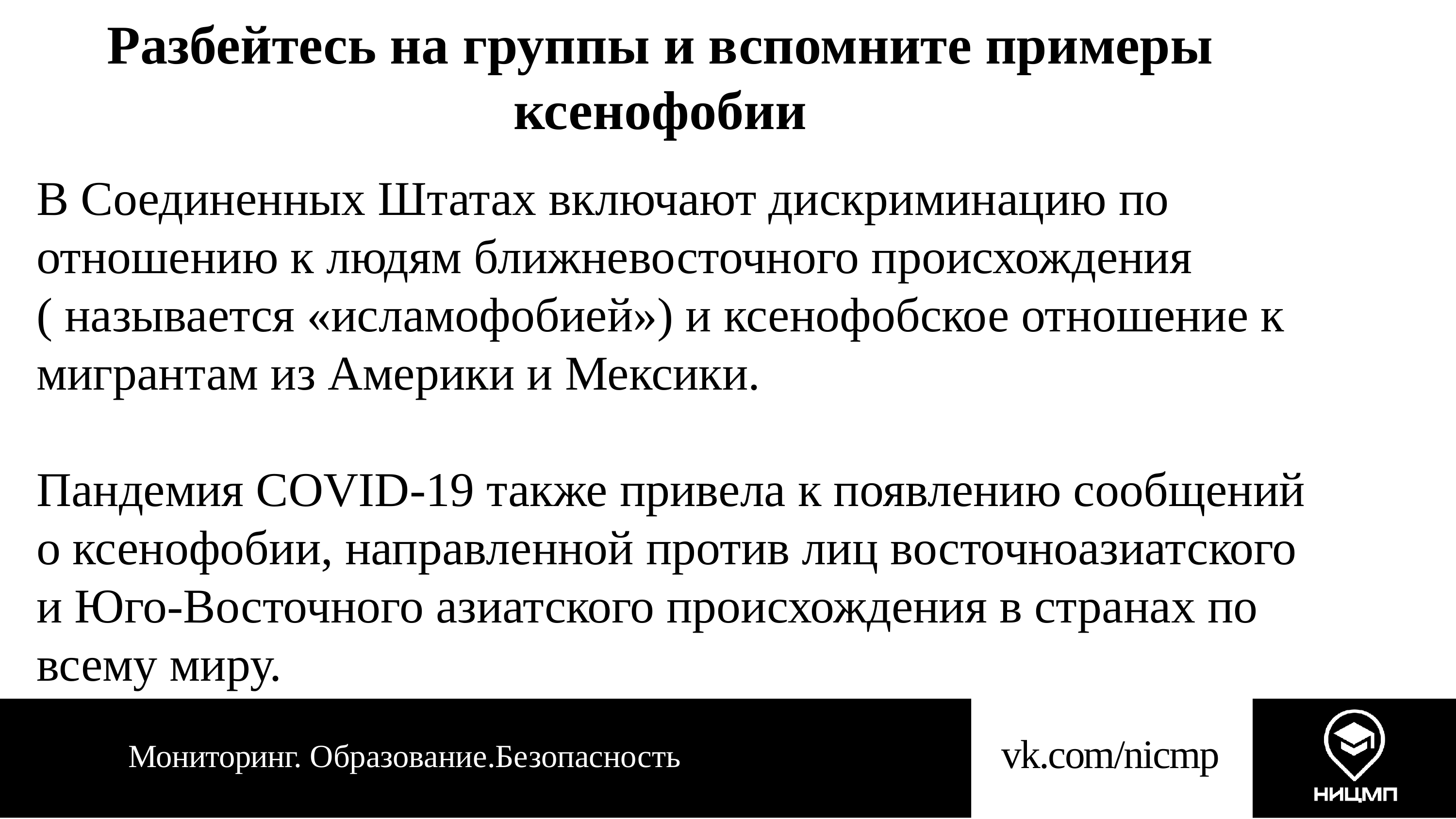

# Разбейтесь на группы и вспомните примеры ксенофобии
В Соединенных Штатах включают дискриминацию по отношению к людям ближневосточного происхождения ( называется «исламофобией») и ксенофобское отношение к мигрантам из Америки и Мексики.

Пандемия COVID-19 также привела к появлению сообщений о ксенофобии, направленной против лиц восточноазиатского и Юго-Восточного азиатского происхождения в странах по всему миру.

vk.com/nicmp
Мониторинг. Образование.Безопасность